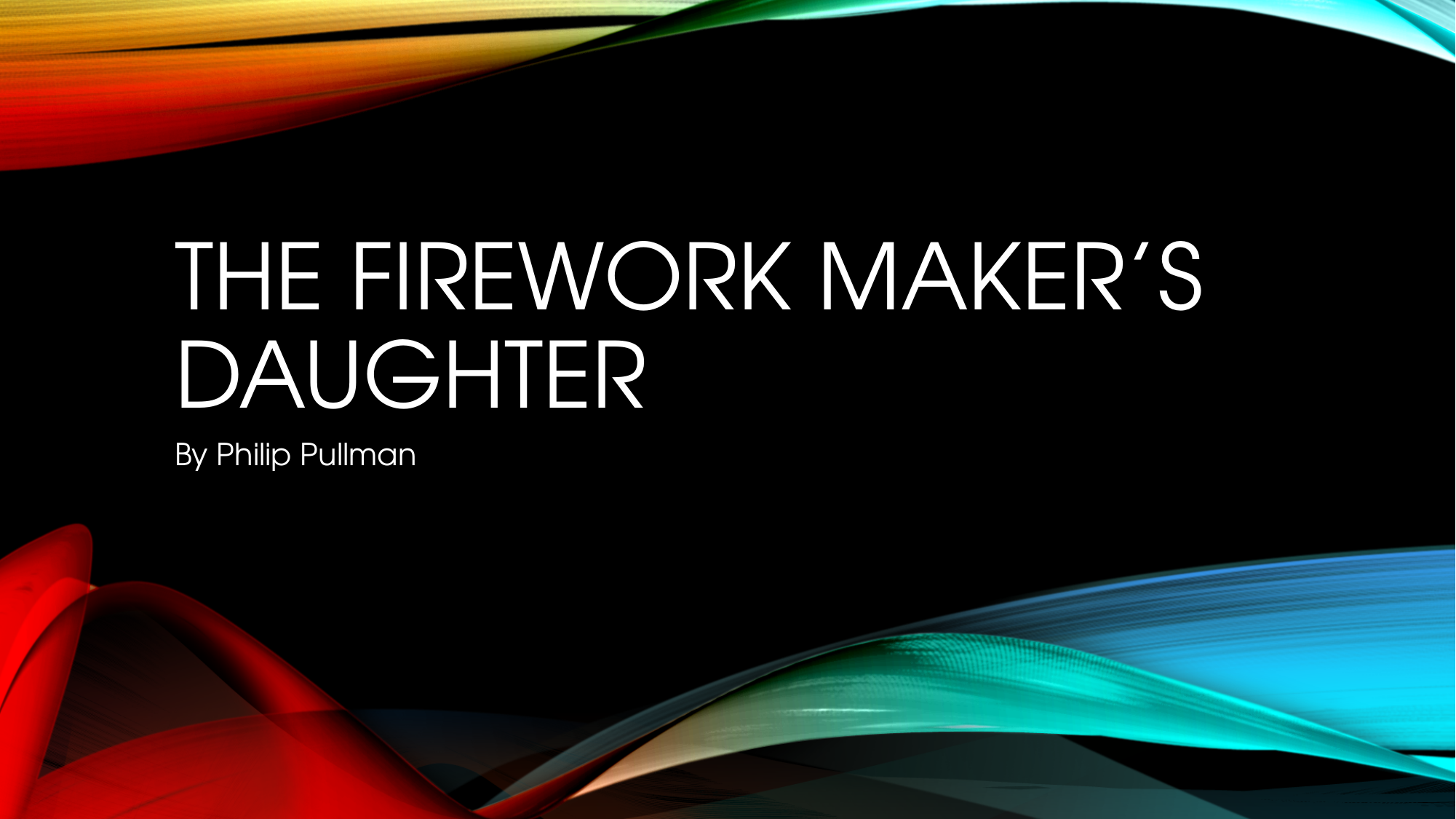

# The Firework Maker’s Daughter
By Philip Pullman